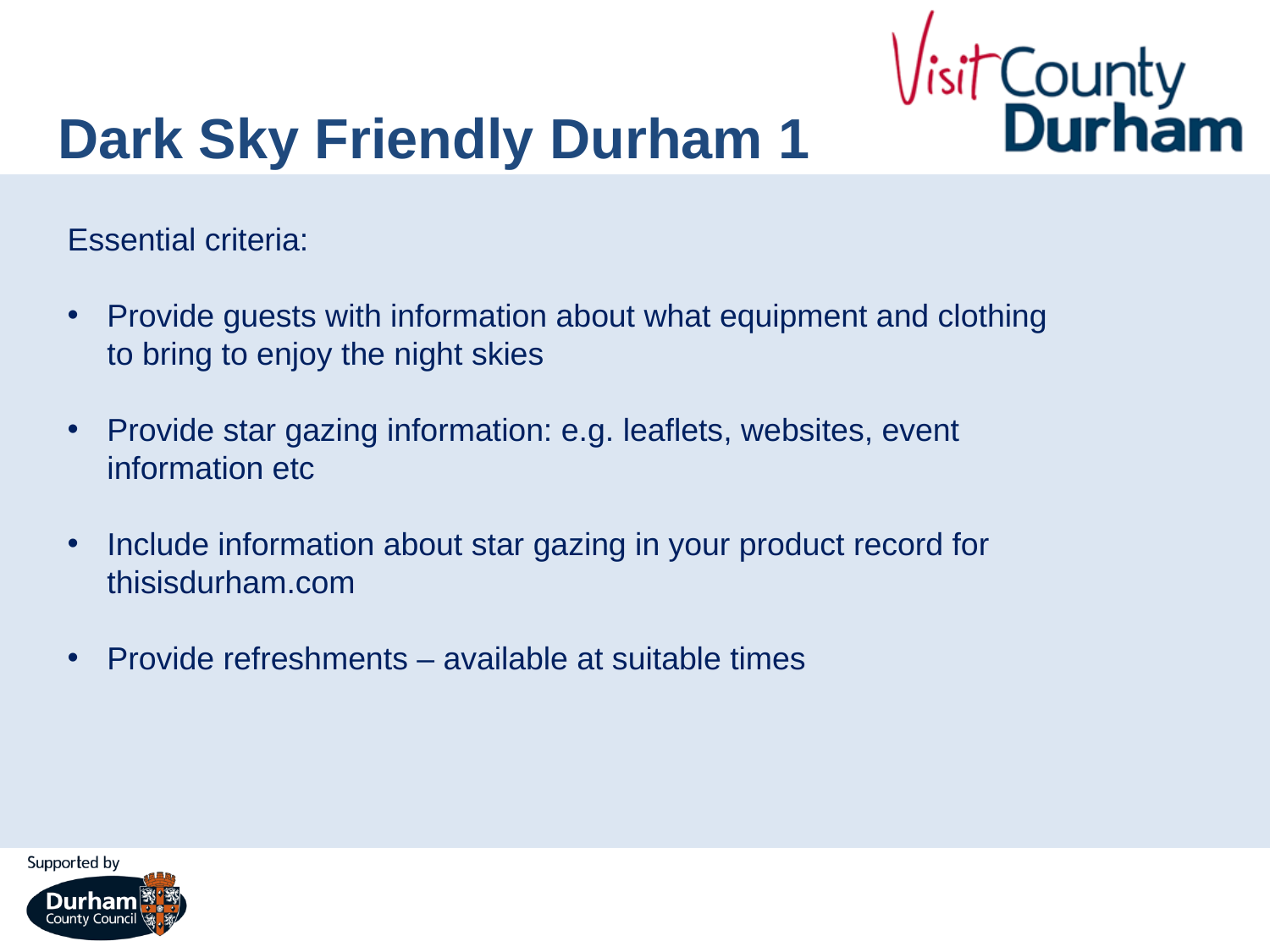

Dark Sky Friendly Durham 1
Essential criteria:

Provide guests with information about what equipment and clothing to bring to enjoy the night skies

Provide star gazing information: e.g. leaflets, websites, event information etc

Include information about star gazing in your product record for thisisdurham.com

Provide refreshments – available at suitable times